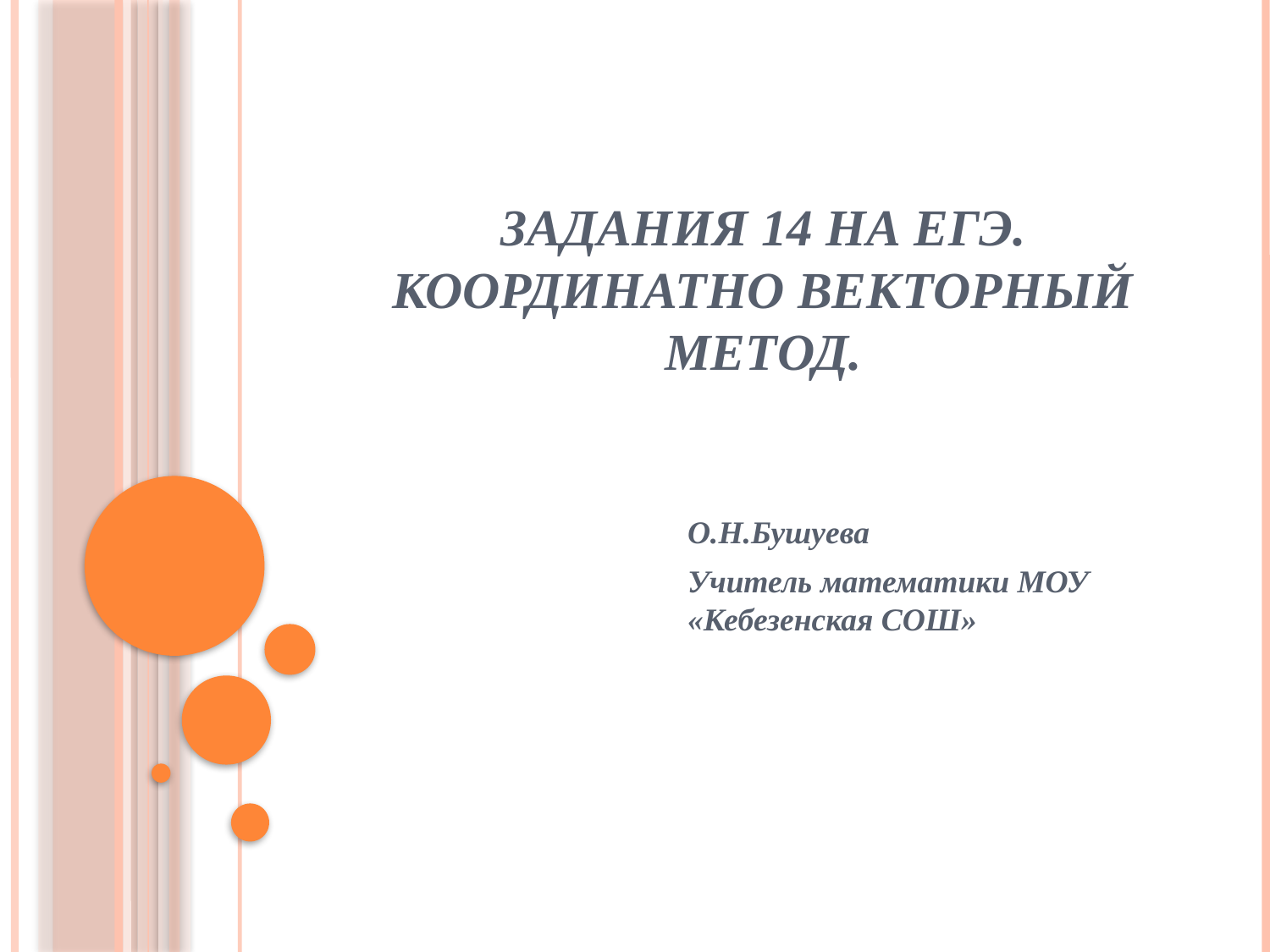

# Задания 14 на ЕГЭ. Координатно векторный метод.
О.Н.Бушуева
Учитель математики МОУ «Кебезенская СОШ»